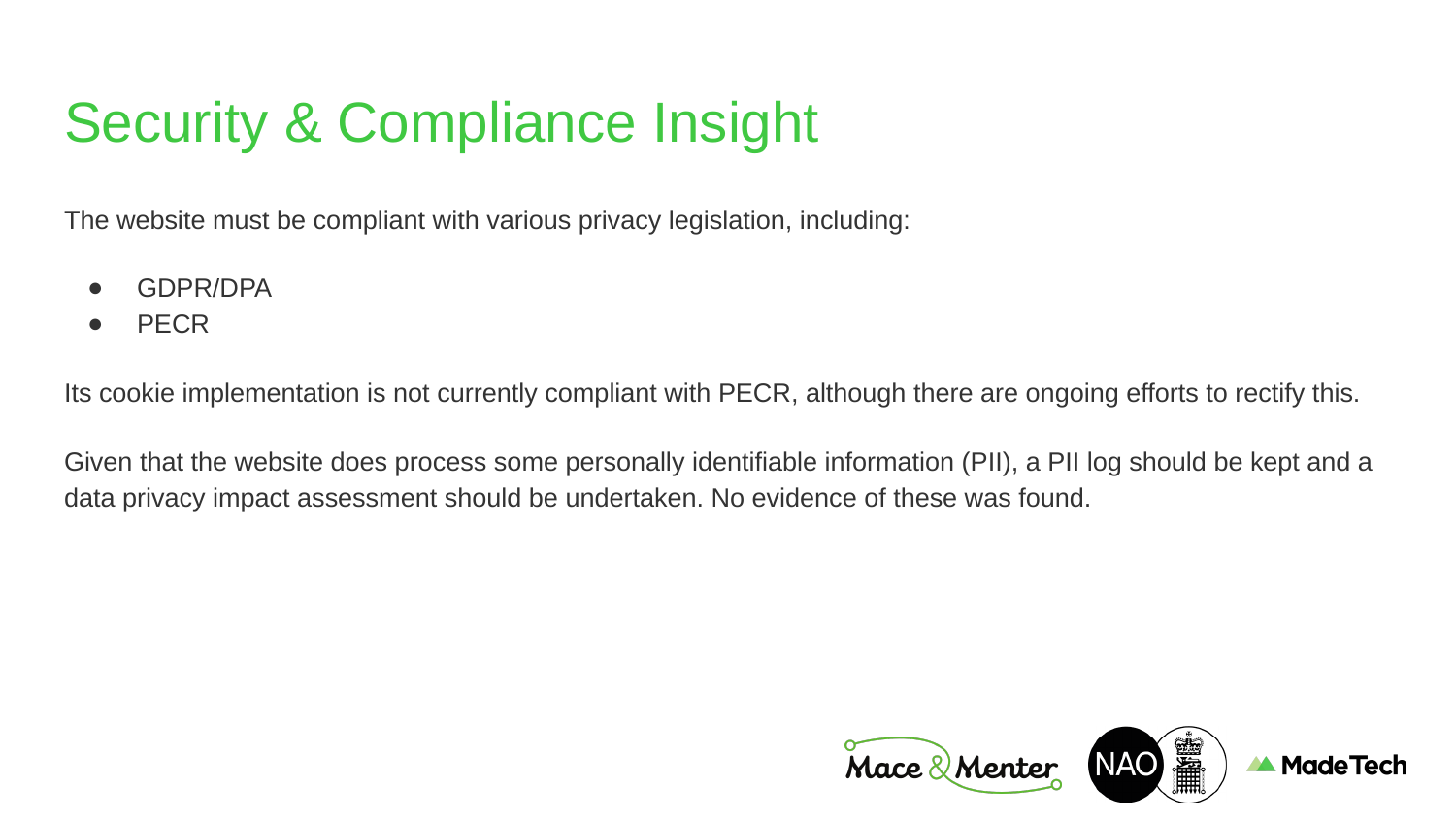

# Security & Compliance Insight
The website must be compliant with various privacy legislation, including:
GDPR/DPA
PECR
Its cookie implementation is not currently compliant with PECR, although there are ongoing efforts to rectify this.
Given that the website does process some personally identifiable information (PII), a PII log should be kept and a data privacy impact assessment should be undertaken. No evidence of these was found.